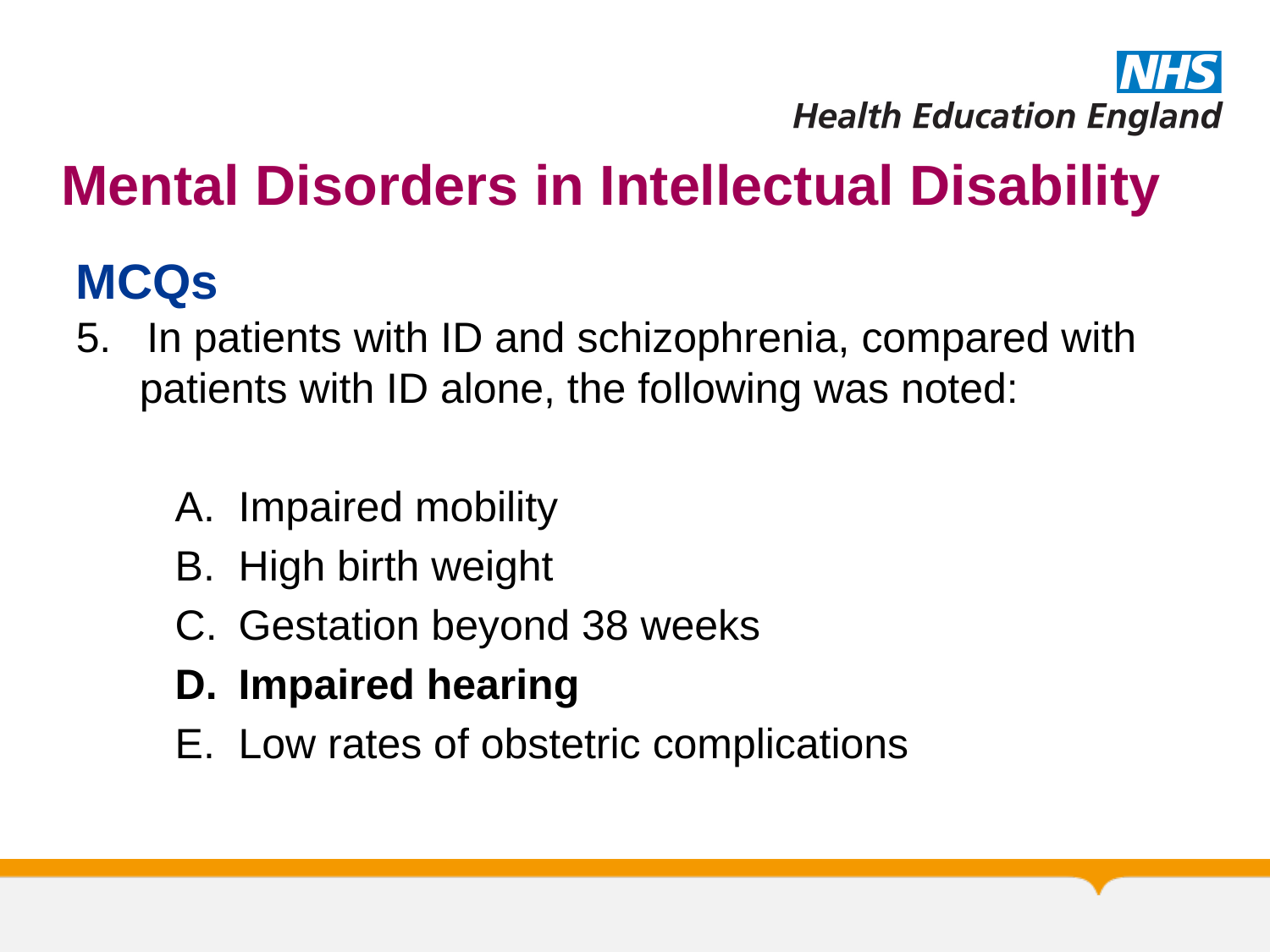

# Mental Disorders in Intellectual Disability
MCQs
5.   In patients with ID and schizophrenia, compared with patients with ID alone, the following was noted:

Impaired mobility
High birth weight
Gestation beyond 38 weeks
Impaired hearing
Low rates of obstetric complications